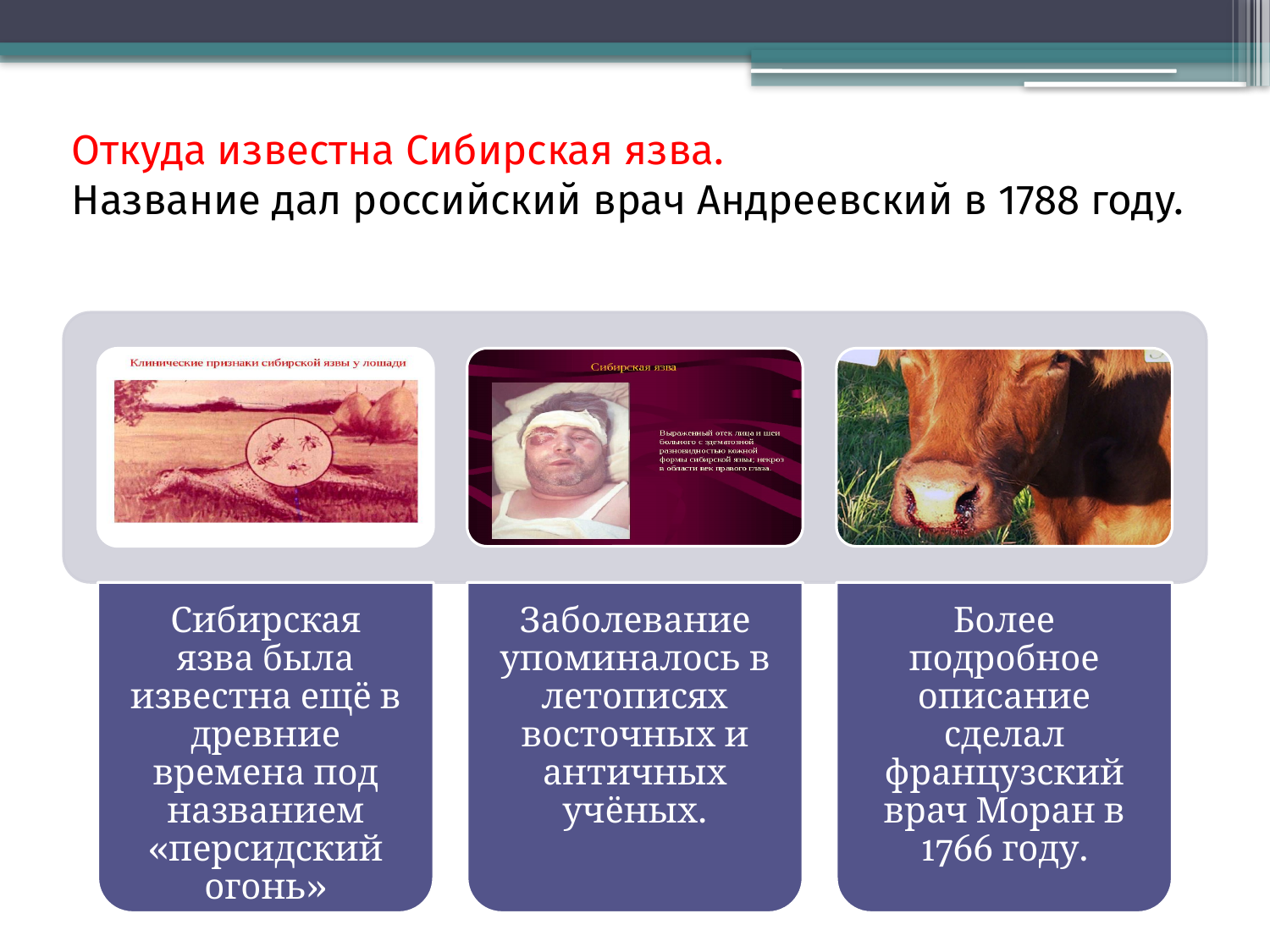

# Откуда известна Сибирская язва. Название дал российский врач Андреевский в 1788 году.
Сибирская язва была известна ещё в древние времена под названием «персидский огонь»
Заболевание упоминалось в летописях восточных и античных учёных.

Более подробное описание сделал французский врач Моран в 1766 году.